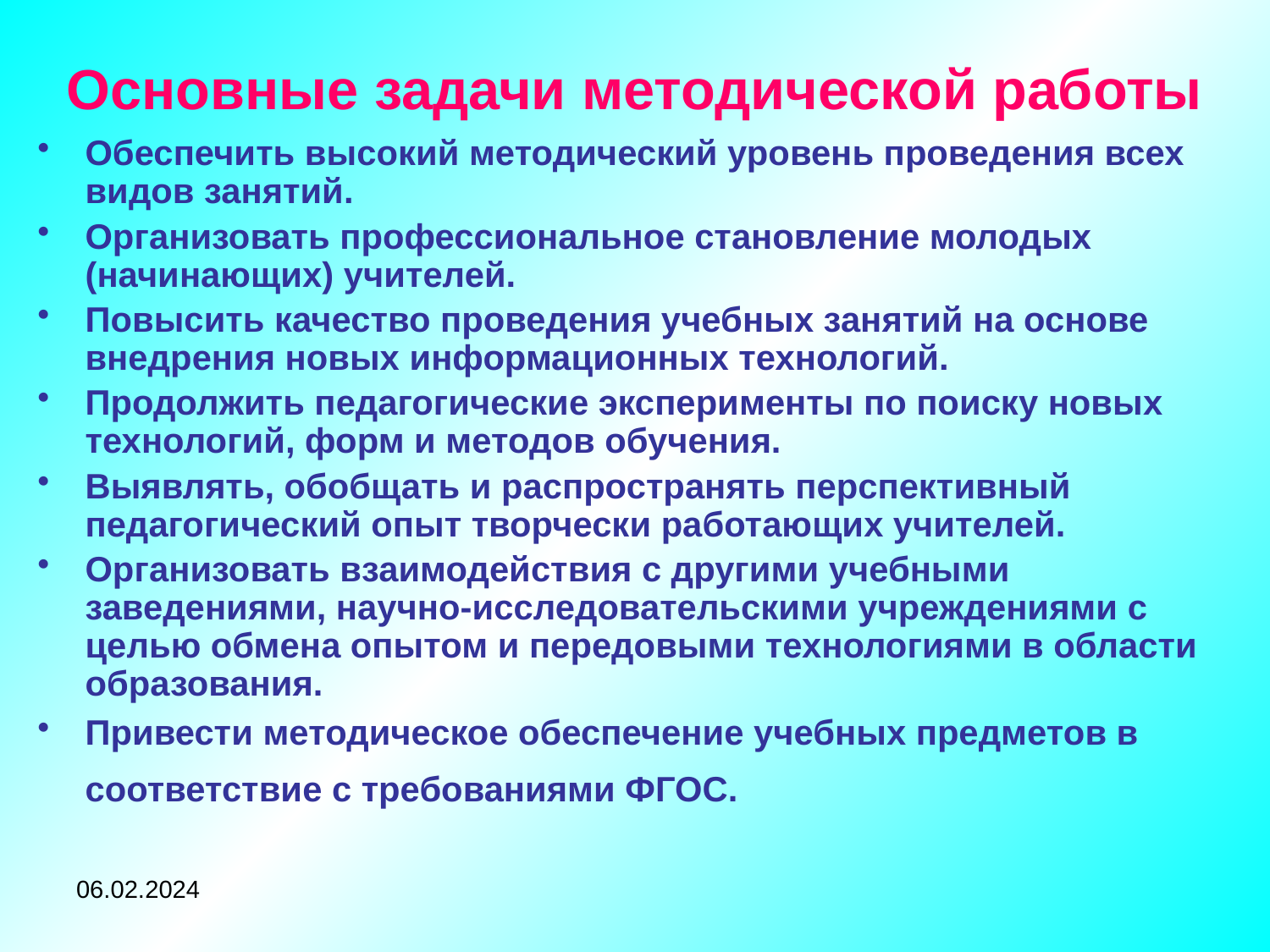

# Основные задачи методической работы
Обеспечить высокий методический уровень проведения всех видов занятий.
Организовать профессиональное становление молодых (начинающих) учителей.
Повысить качество проведения учебных занятий на основе внедрения новых информационных технологий.
Продолжить педагогические эксперименты по поиску новых технологий, форм и методов обучения.
Выявлять, обобщать и распространять перспективный педагогический опыт творчески работающих учителей.
Организовать взаимодействия с другими учебными заведениями, научно-исследовательскими учреждениями с целью обмена опытом и передовыми технологиями в области образования.
Привести методическое обеспечение учебных предметов в соответствие с требованиями ФГОС.

06.02.2024